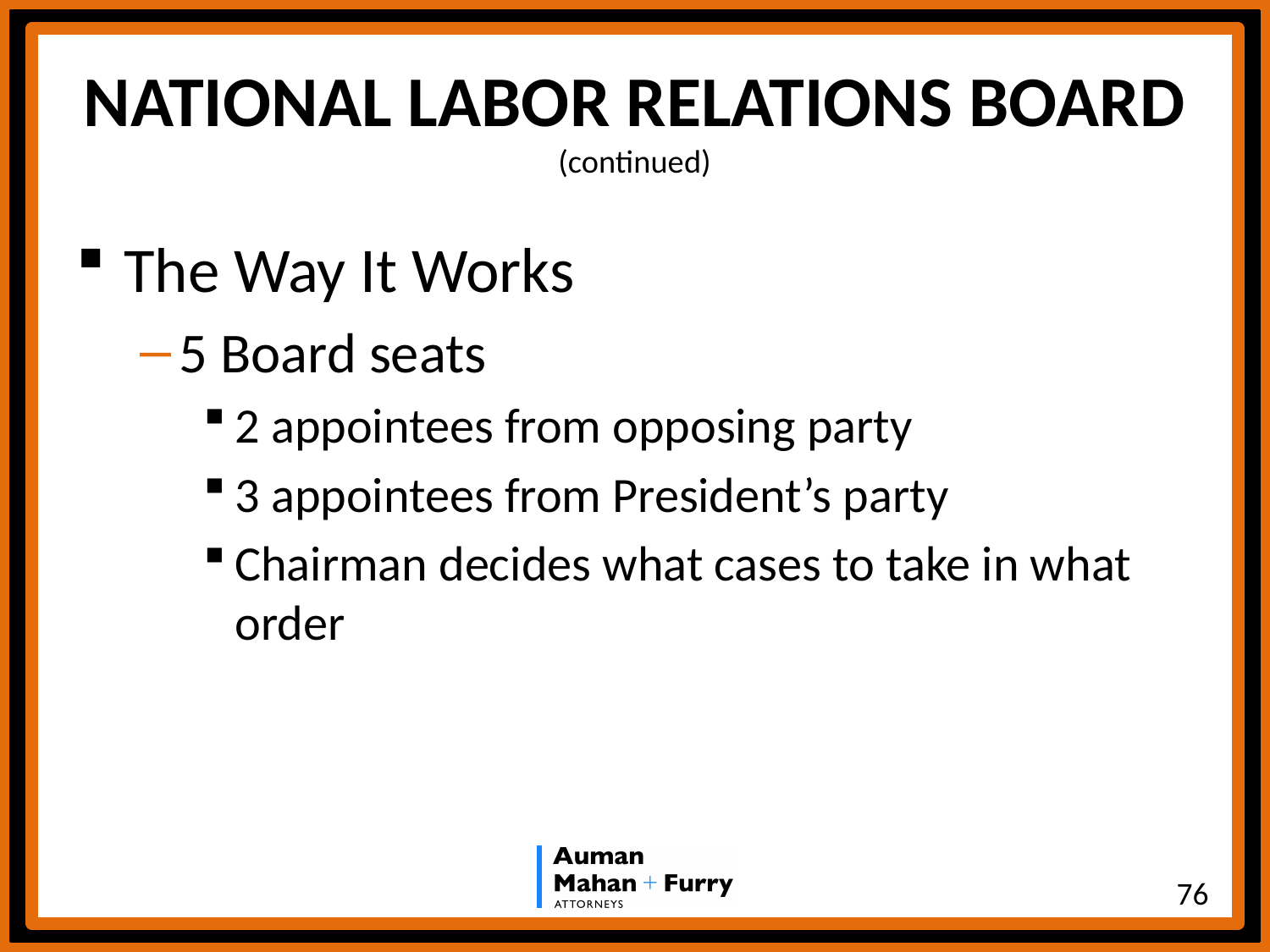

# NATIONAL LABOR RELATIONS BOARD (continued)
The Way It Works
5 Board seats
2 appointees from opposing party
3 appointees from President’s party
Chairman decides what cases to take in what order